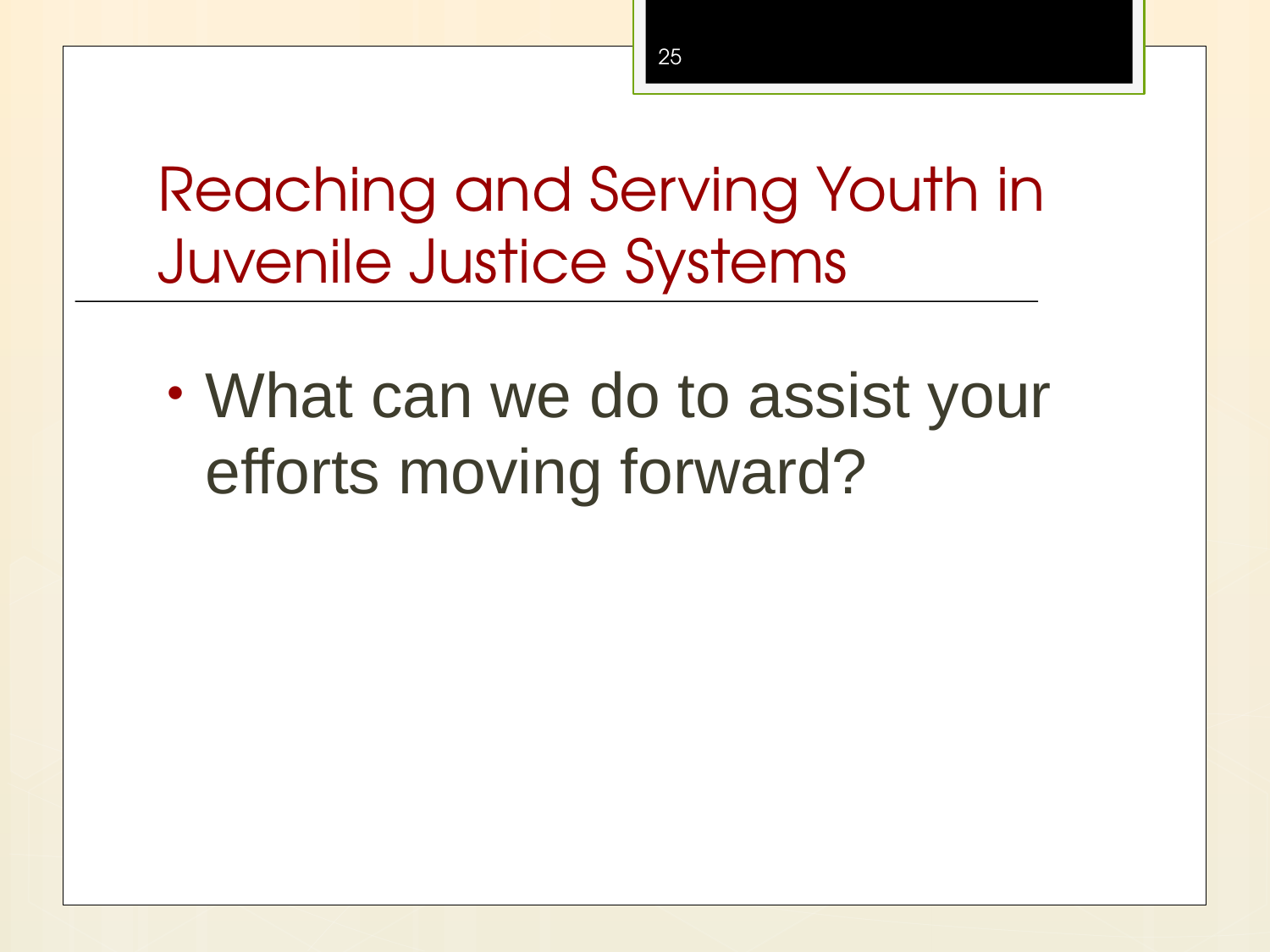

25
# Reaching and Serving Youth in Juvenile Justice Systems

What can we do to assist your efforts moving forward?